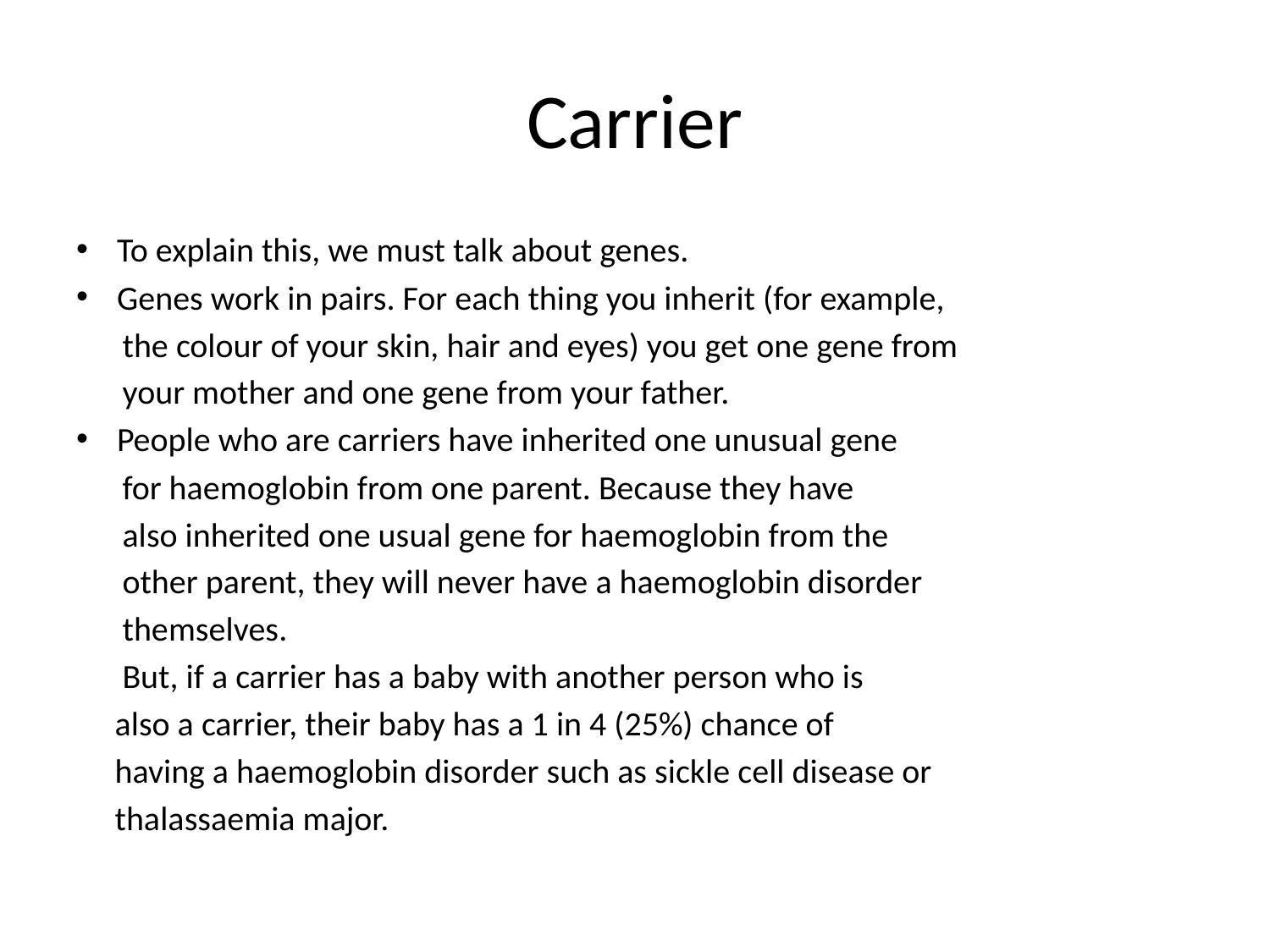

# Carrier
To explain this, we must talk about genes.
Genes work in pairs. For each thing you inherit (for example,
     the colour of your skin, hair and eyes) you get one gene from
     your mother and one gene from your father.
People who are carriers have inherited one unusual gene
     for haemoglobin from one parent. Because they have
     also inherited one usual gene for haemoglobin from the
     other parent, they will never have a haemoglobin disorder
     themselves.
     But, if a carrier has a baby with another person who is
    also a carrier, their baby has a 1 in 4 (25%) chance of
    having a haemoglobin disorder such as sickle cell disease or
    thalassaemia major.